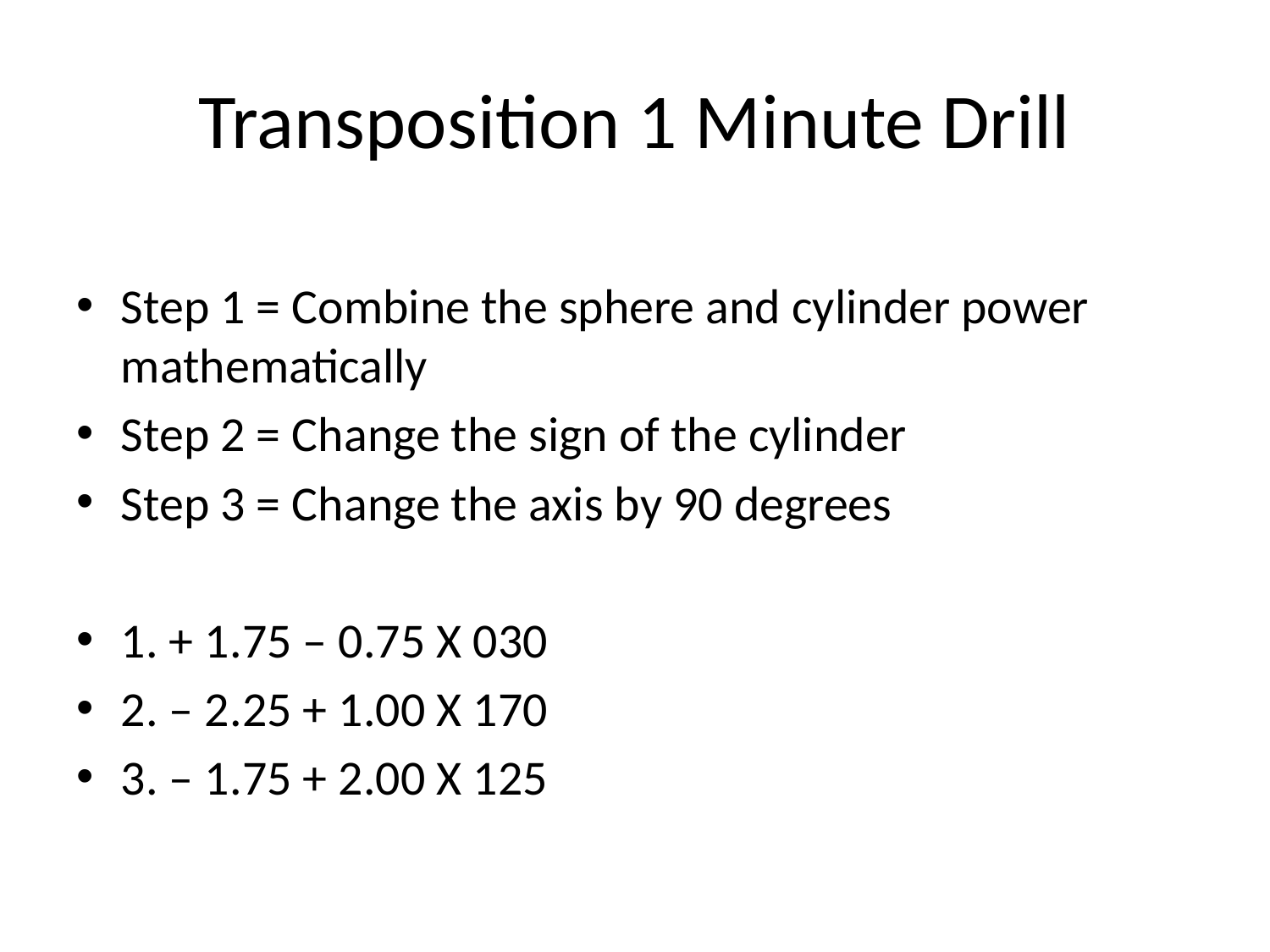

# Transposition 1 Minute Drill
Step 1 = Combine the sphere and cylinder power mathematically
Step 2 = Change the sign of the cylinder
Step 3 = Change the axis by 90 degrees

1. + 1.75 – 0.75 X 030
2. – 2.25 + 1.00 X 170
3. – 1.75 + 2.00 X 125